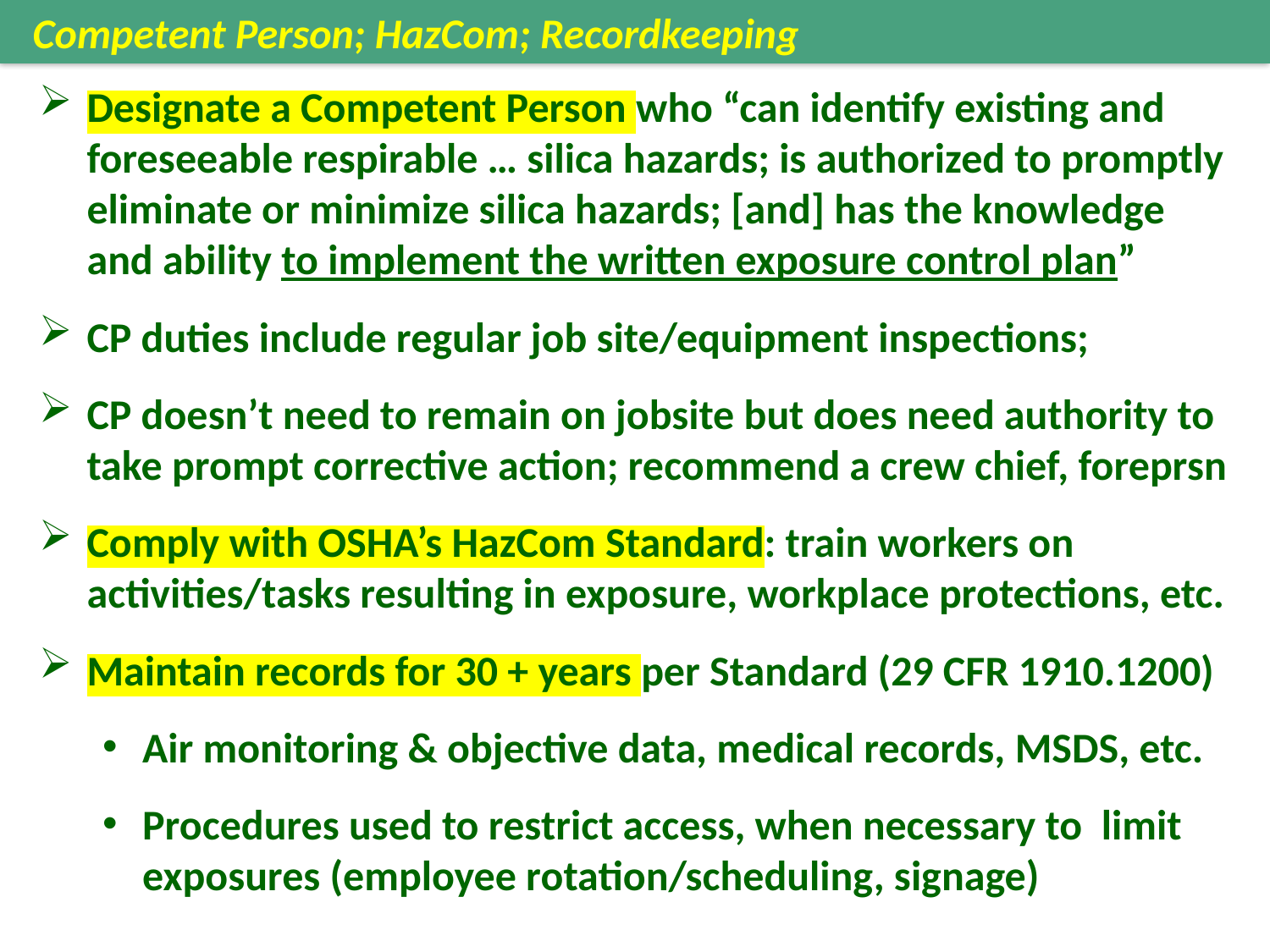

Competent Person; HazCom; Recordkeeping

Designate a Competent Person who “can identify existing and foreseeable respirable … silica hazards; is authorized to promptly eliminate or minimize silica hazards; [and] has the knowledge and ability to implement the written exposure control plan”
CP duties include regular job site/equipment inspections;
CP doesn’t need to remain on jobsite but does need authority to take prompt corrective action; recommend a crew chief, foreprsn
Comply with OSHA’s HazCom Standard: train workers on activities/tasks resulting in exposure, workplace protections, etc.
Maintain records for 30 + years per Standard (29 CFR 1910.1200)
Air monitoring & objective data, medical records, MSDS, etc.
Procedures used to restrict access, when necessary to  limit exposures (employee rotation/scheduling, signage)